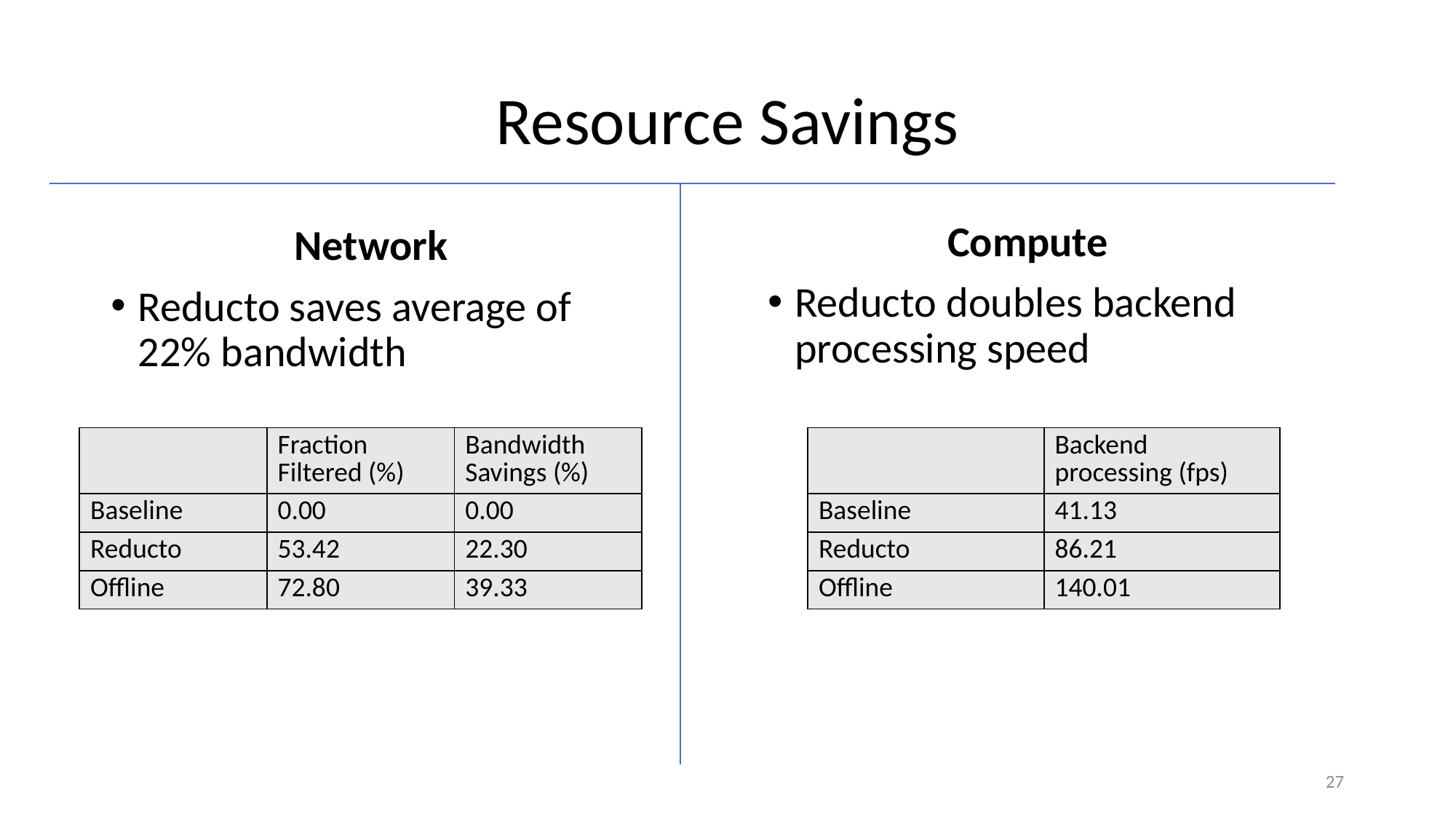

# Resource Savings
Compute
Reducto doubles backend processing speed
Network
Reducto saves average of 22% bandwidth
|  | Fraction Filtered (%) | Bandwidth Savings (%) |
| --- | --- | --- |
| Baseline | 0.00 | 0.00 |
| Reducto | 53.42 | 22.30 |
| Offline | 72.80 | 39.33 |
|  | Backend processing (fps) |
| --- | --- |
| Baseline | 41.13 |
| Reducto | 86.21 |
| Offline | 140.01 |
27